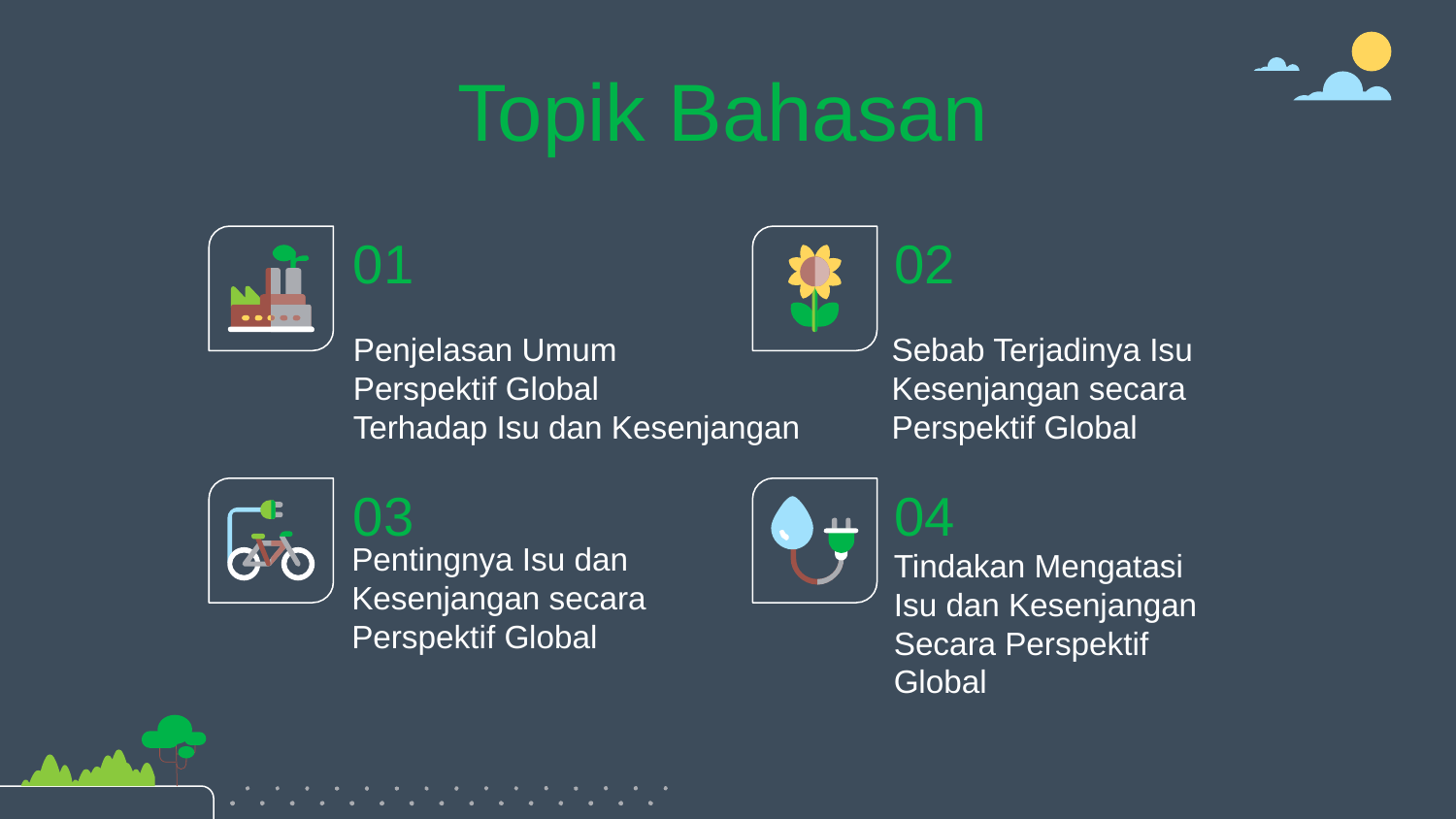

Topik Bahasan

01
# 02

Penjelasan Umum
Perspektif Global
Terhadap Isu dan Kesenjangan
Sebab Terjadinya Isu Kesenjangan secara Perspektif Global

03
04

Pentingnya Isu dan Kesenjangan secara Perspektif Global
Tindakan Mengatasi Isu dan Kesenjangan Secara Perspektif Global